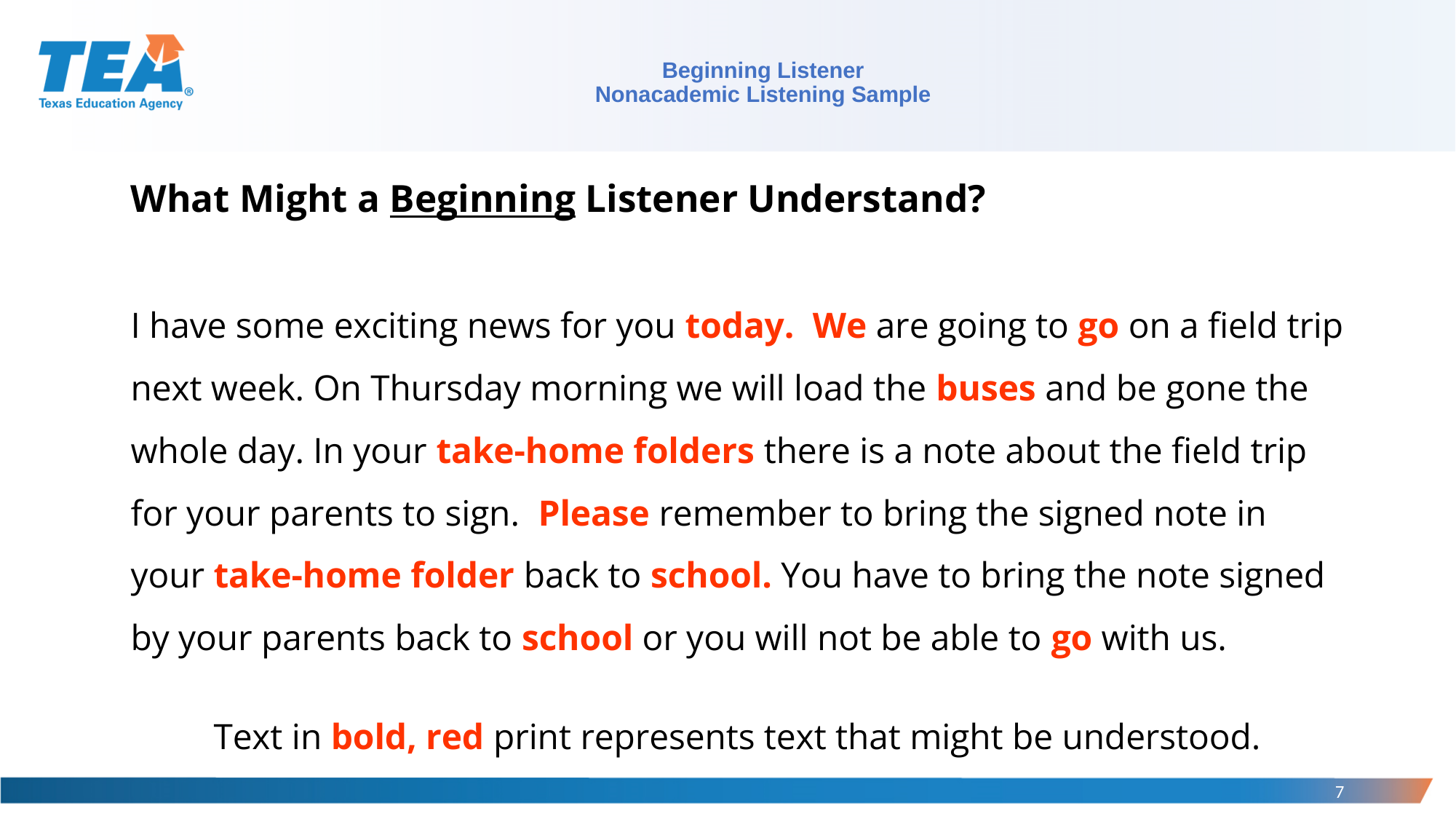

# Beginning Listener Nonacademic Listening Sample
What Might a Beginning Listener Understand?

I have some exciting news for you today.  We are going to go on a field trip next week. On Thursday morning we will load the buses and be gone the whole day. In your take-home folders there is a note about the field trip for your parents to sign.  Please remember to bring the signed note in your take-home folder back to school. You have to bring the note signed by your parents back to school or you will not be able to go with us.

Text in bold, red print represents text that might be understood.

7